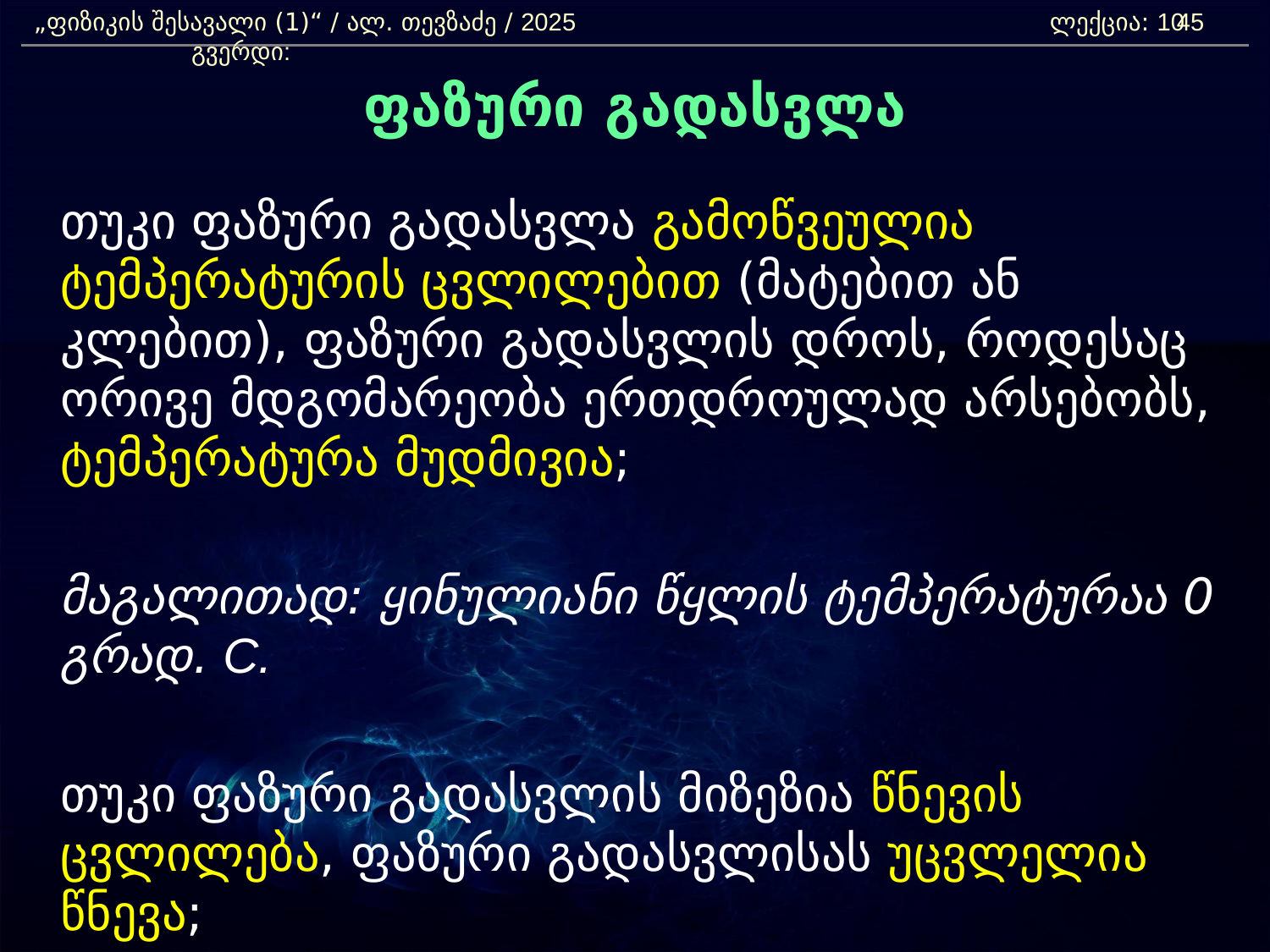

„ფიზიკის შესავალი (1)“ / ალ. თევზაძე / 2025 				ლექცია: 10	    გვერდი:
45
ფაზური გადასვლა

	თუკი ფაზური გადასვლა გამოწვეულია ტემპერატურის ცვლილებით (მატებით ან კლებით), ფაზური გადასვლის დროს, როდესაც ორივე მდგომარეობა ერთდროულად არსებობს, ტემპერატურა მუდმივია;

	მაგალითად: ყინულიანი წყლის ტემპერატურაა 0 გრად. C.

	თუკი ფაზური გადასვლის მიზეზია წნევის ცვლილება, ფაზური გადასვლისას უცვლელია წნევა;